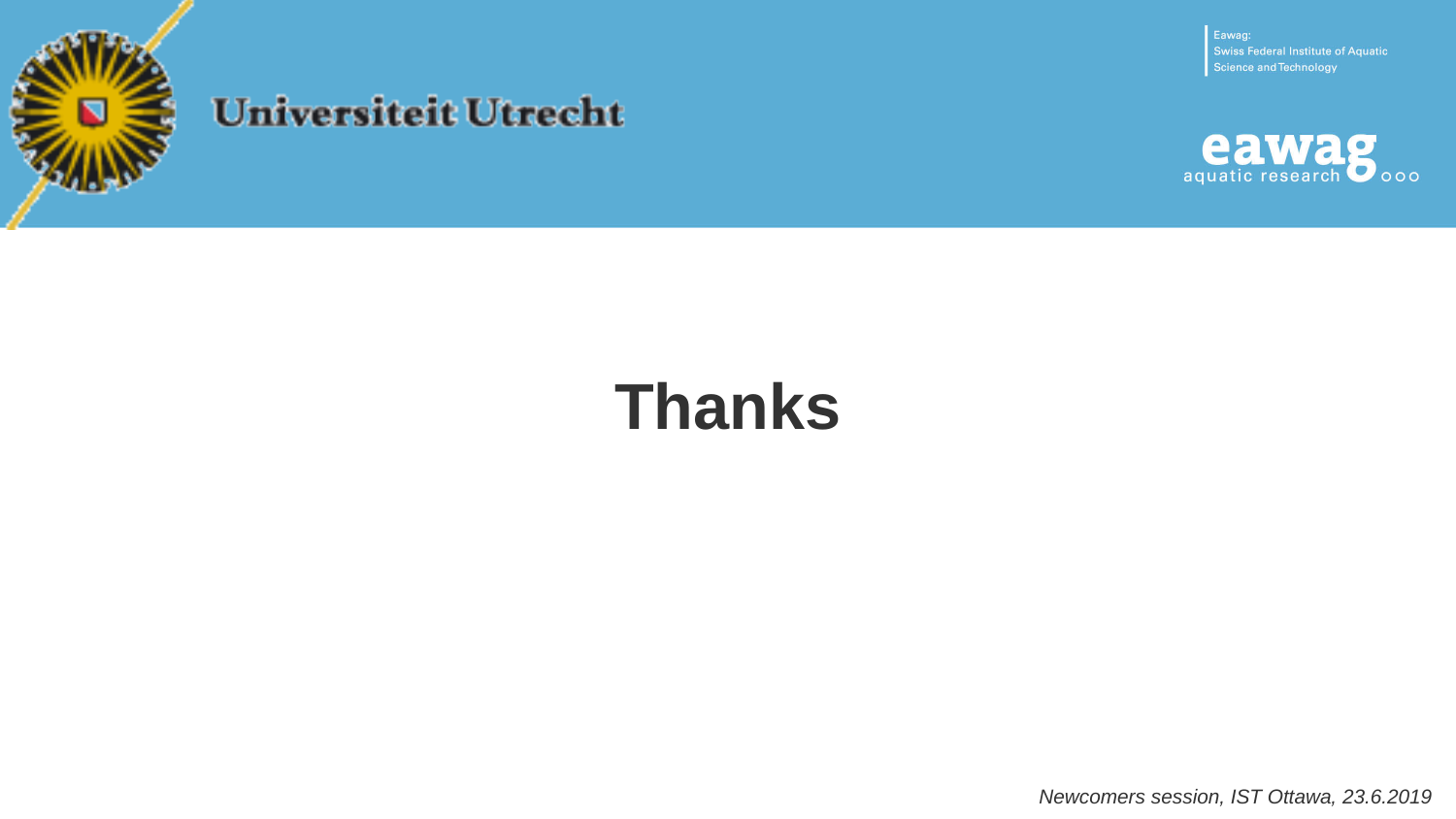

# Thanks
Newcomers session, IST Ottawa, 23.6.2019